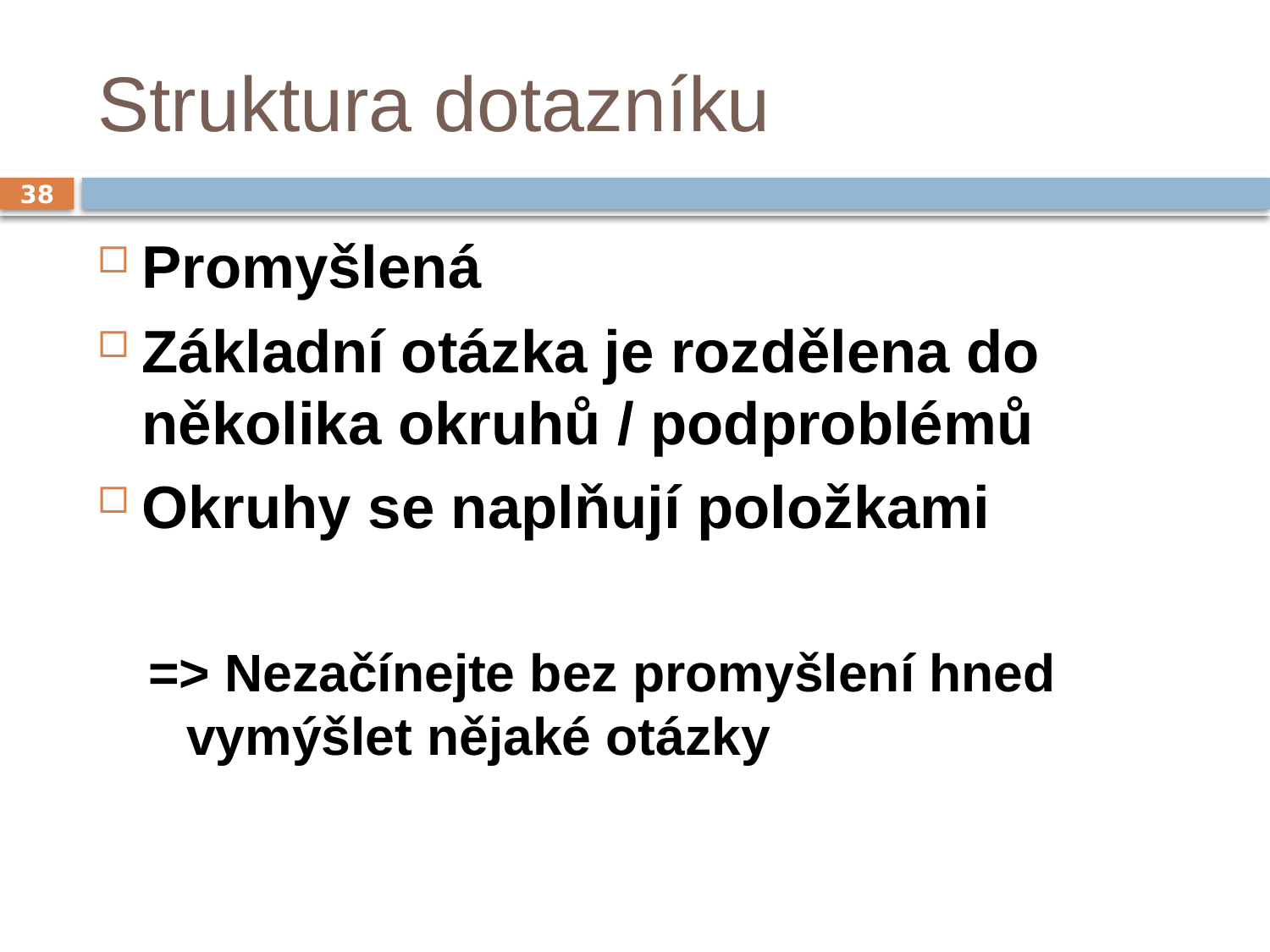

# Struktura dotazníku
38
Promyšlená
Základní otázka je rozdělena do několika okruhů / podproblémů
Okruhy se naplňují položkami

=> Nezačínejte bez promyšlení hned vymýšlet nějaké otázky